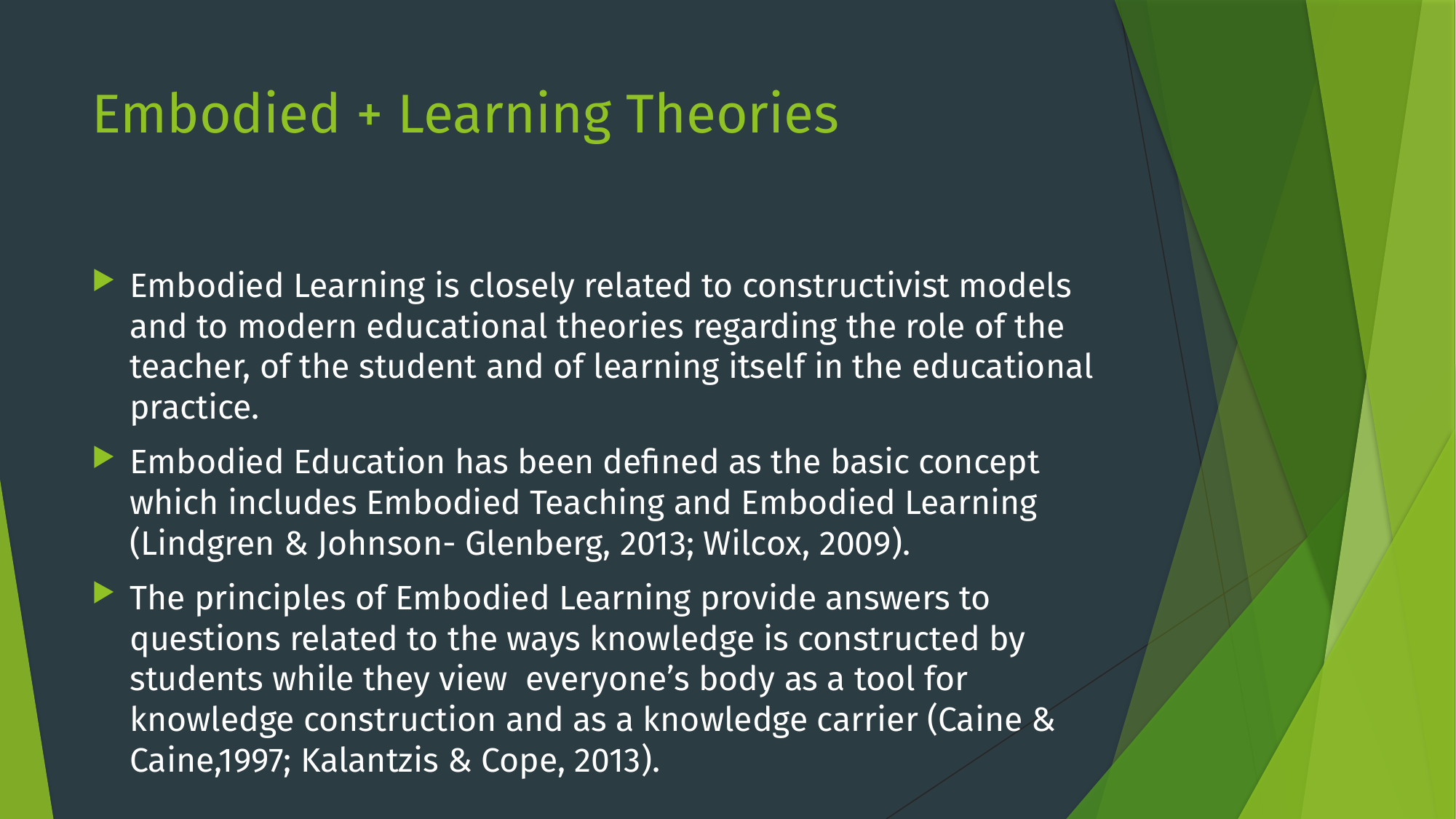

# Embodied + Learning Theories
Embodied Learning is closely related to constructivist models and to modern educational theories regarding the role of the teacher, of the student and of learning itself in the educational practice.
Embodied Education has been defined as the basic concept which includes Embodied Teaching and Embodied Learning (Lindgren & Johnson- Glenberg, 2013; Wilcox, 2009).
The principles of Embodied Learning provide answers to questions related to the ways knowledge is constructed by students while they view  everyone’s body as a tool for knowledge construction and as a knowledge carrier (Caine & Caine,1997; Kalantzis & Cope, 2013).